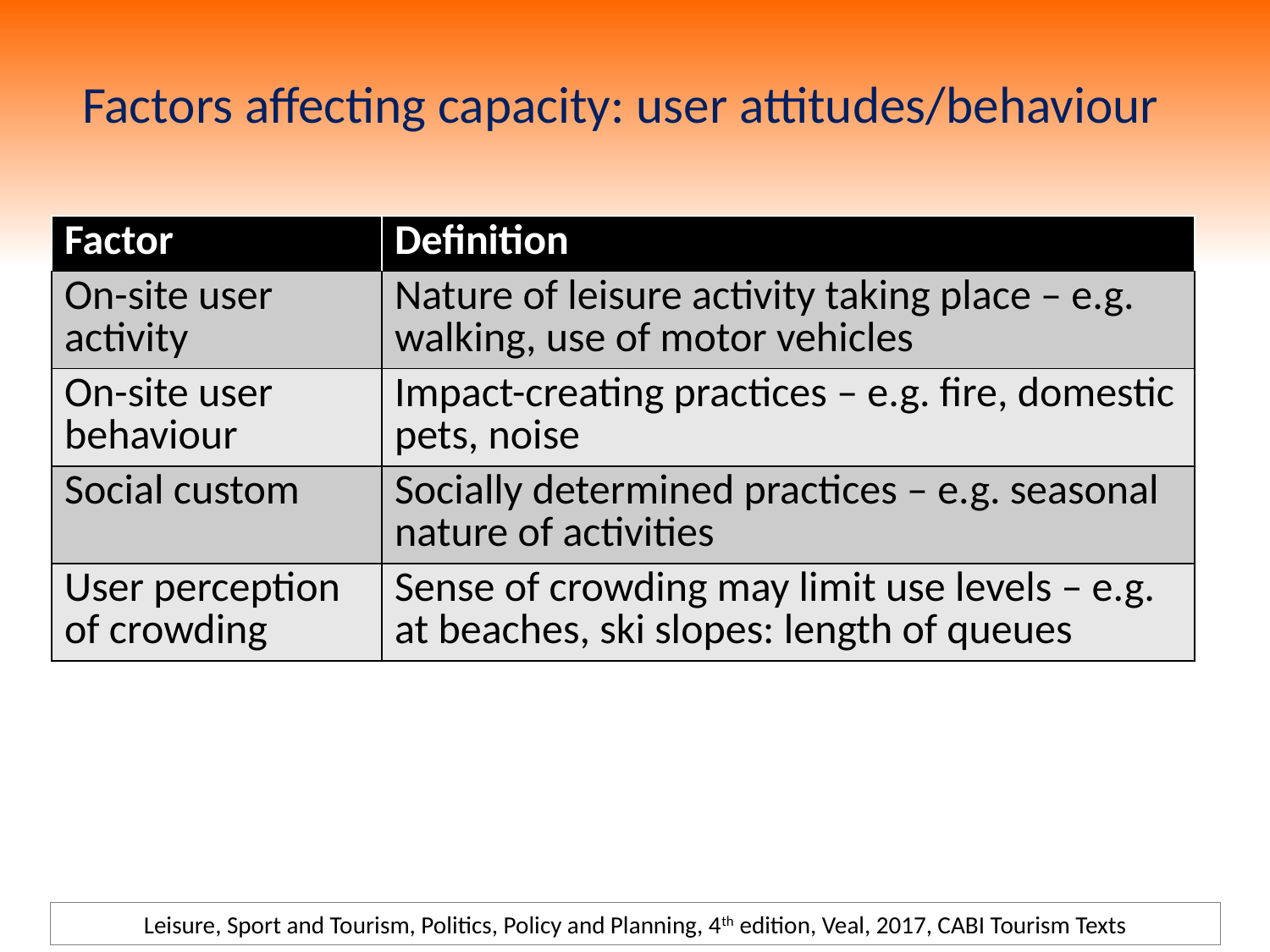

# Factors affecting capacity: user attitudes/behaviour
| Factor | Definition |
| --- | --- |
| On-site user activity | Nature of leisure activity taking place – e.g. walking, use of motor vehicles |
| On-site user behaviour | Impact-creating practices – e.g. fire, domestic pets, noise |
| Social custom | Socially determined practices – e.g. seasonal nature of activities |
| User perception of crowding | Sense of crowding may limit use levels – e.g. at beaches, ski slopes: length of queues |
Leisure, Sport and Tourism, Politics, Policy and Planning, 4th edition, Veal, 2017, CABI Tourism Texts